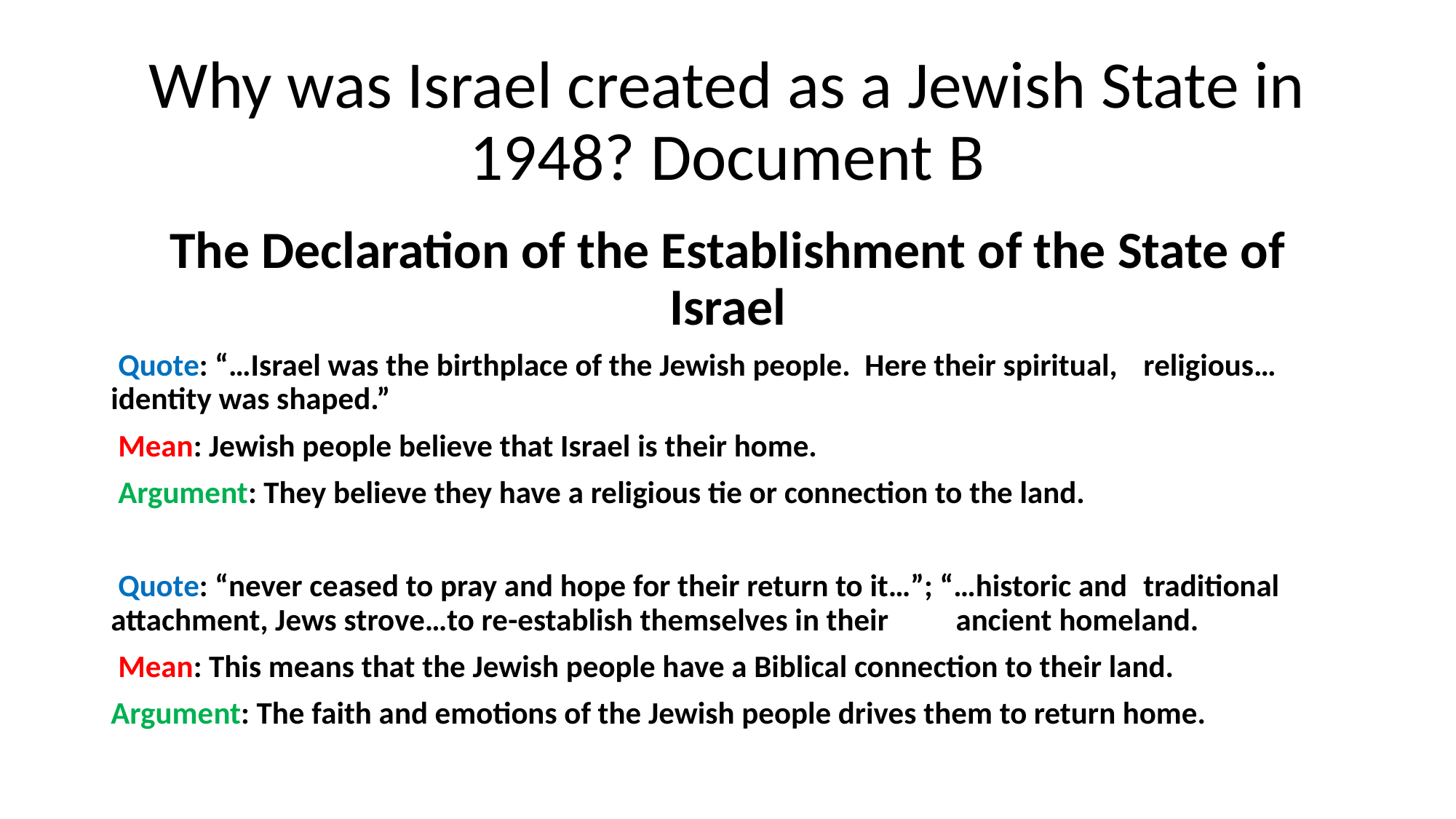

# Why was Israel created as a Jewish State in 1948? Document B
The Declaration of the Establishment of the State of Israel
 Quote: “…Israel was the birthplace of the Jewish people.  Here their spiritual, 	religious…identity was shaped.”
 Mean: Jewish people believe that Israel is their home.
 Argument: They believe they have a religious tie or connection to the land.

 Quote: “never ceased to pray and hope for their return to it…”; “…historic and 	traditional attachment, Jews strove…to re-establish themselves in their 	ancient homeland.
 Mean: This means that the Jewish people have a Biblical connection to their land.
Argument: The faith and emotions of the Jewish people drives them to return home.